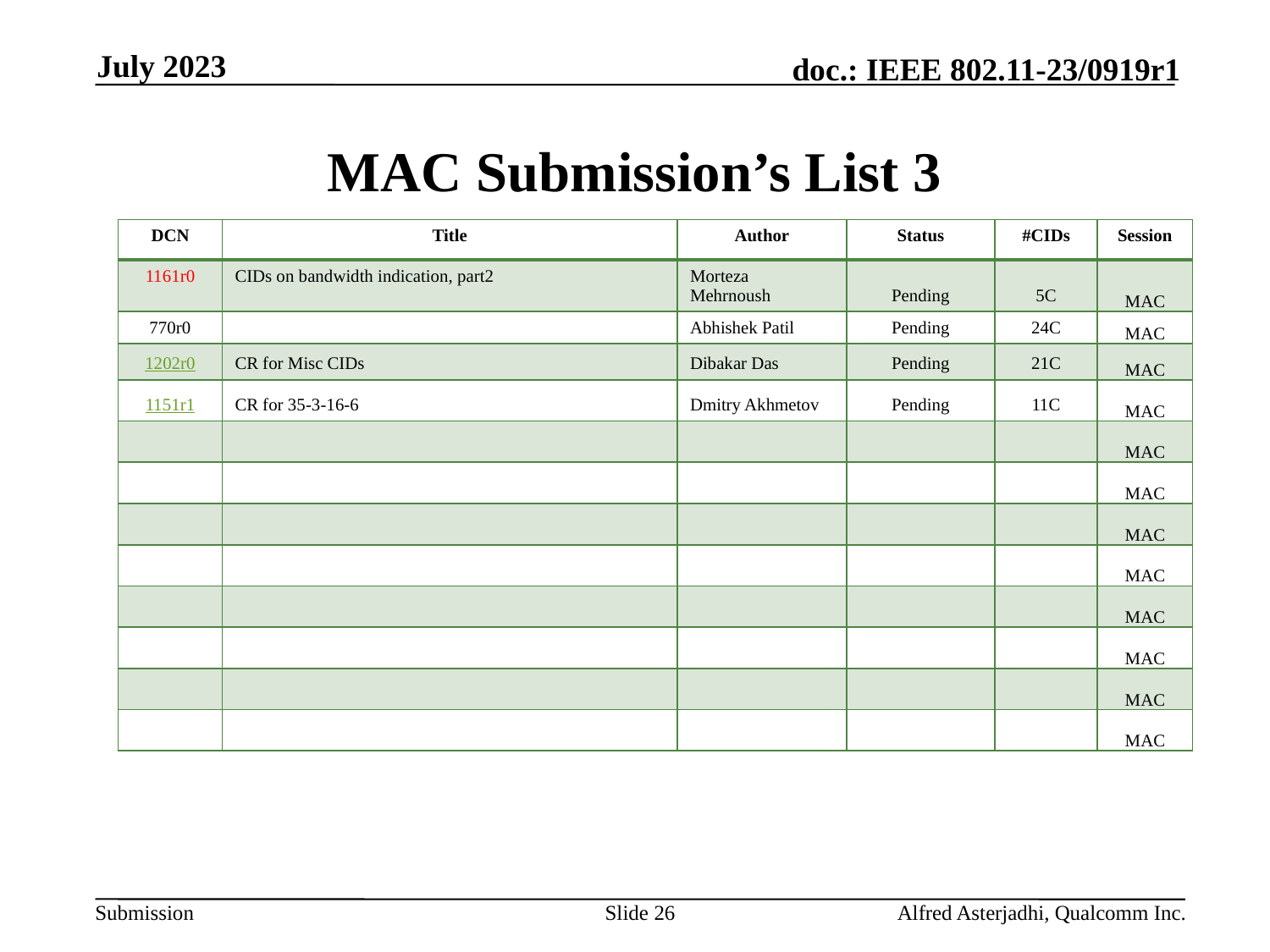

July 2023
# MAC Submission’s List 3
| DCN | Title | Author | Status | #CIDs | Session |
| --- | --- | --- | --- | --- | --- |
| 1161r0 | CIDs on bandwidth indication, part2 | Morteza Mehrnoush | Pending | 5C | MAC |
| 770r0 |  | Abhishek Patil | Pending | 24C | MAC |
| 1202r0 | CR for Misc CIDs | Dibakar Das | Pending | 21C | MAC |
| 1151r1 | CR for 35-3-16-6 | Dmitry Akhmetov | Pending | 11C | MAC |
|  |  |  |  |  | MAC |
|  |  |  |  |  | MAC |
|  |  |  |  |  | MAC |
|  |  |  |  |  | MAC |
|  |  |  |  |  | MAC |
|  |  |  |  |  | MAC |
|  |  |  |  |  | MAC |
|  |  |  |  |  | MAC |
Slide 26
Alfred Asterjadhi, Qualcomm Inc.